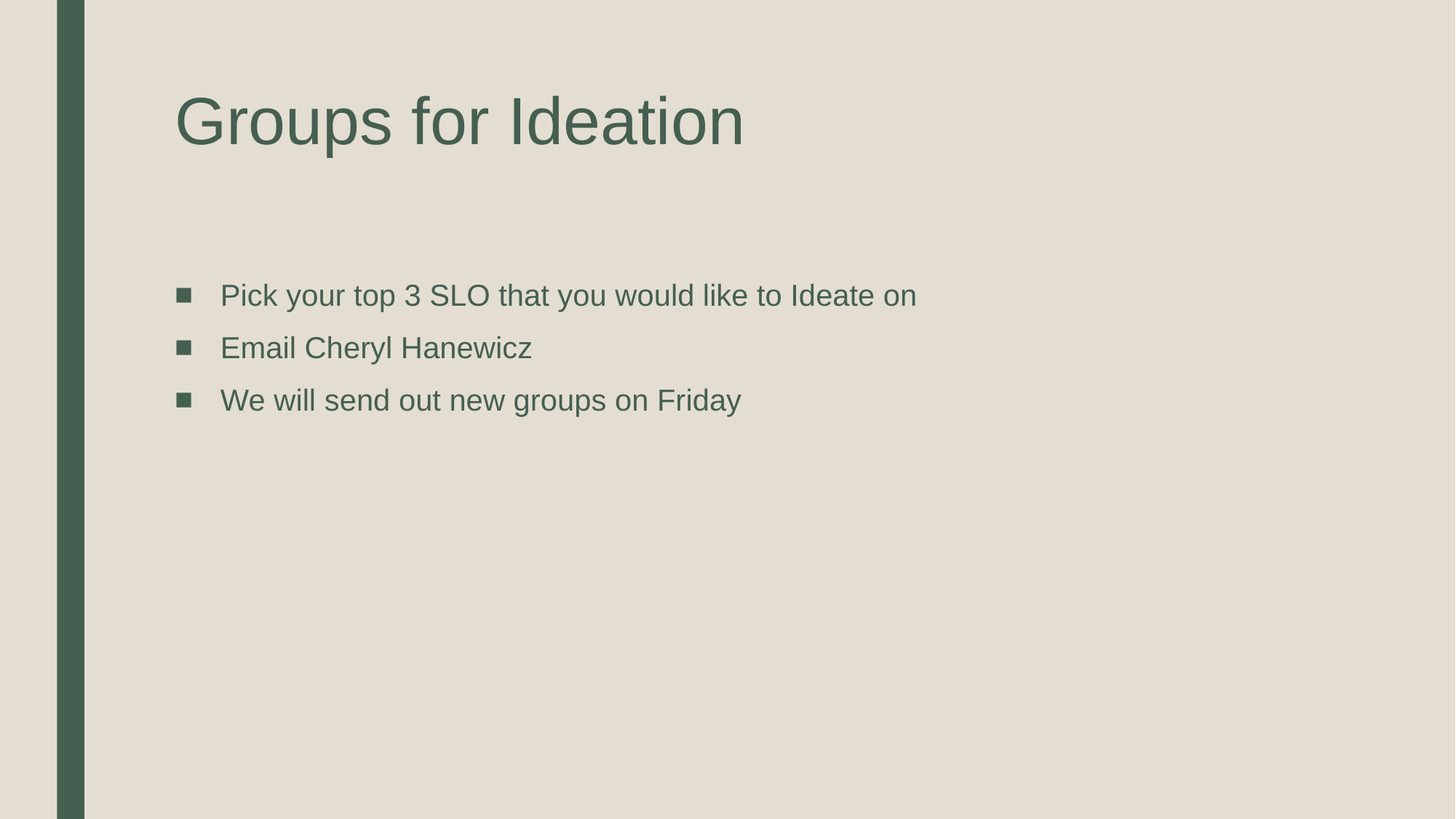

# Groups for Ideation
Pick your top 3 SLO that you would like to Ideate on
Email Cheryl Hanewicz
We will send out new groups on Friday